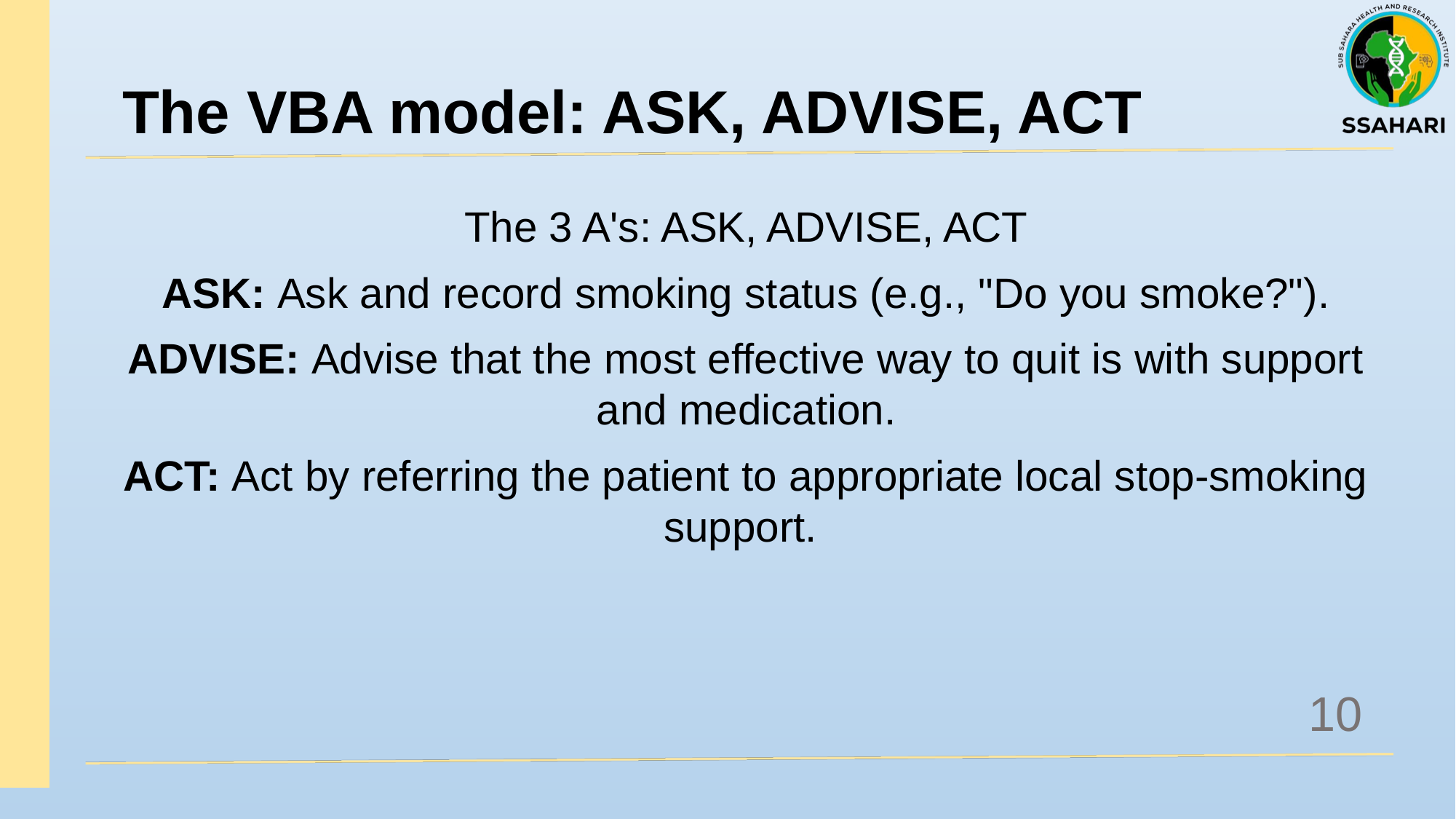

# The VBA model: ASK, ADVISE, ACT
The 3 A's: ASK, ADVISE, ACT
ASK: Ask and record smoking status (e.g., "Do you smoke?").
ADVISE: Advise that the most effective way to quit is with support and medication.
ACT: Act by referring the patient to appropriate local stop-smoking support.

10